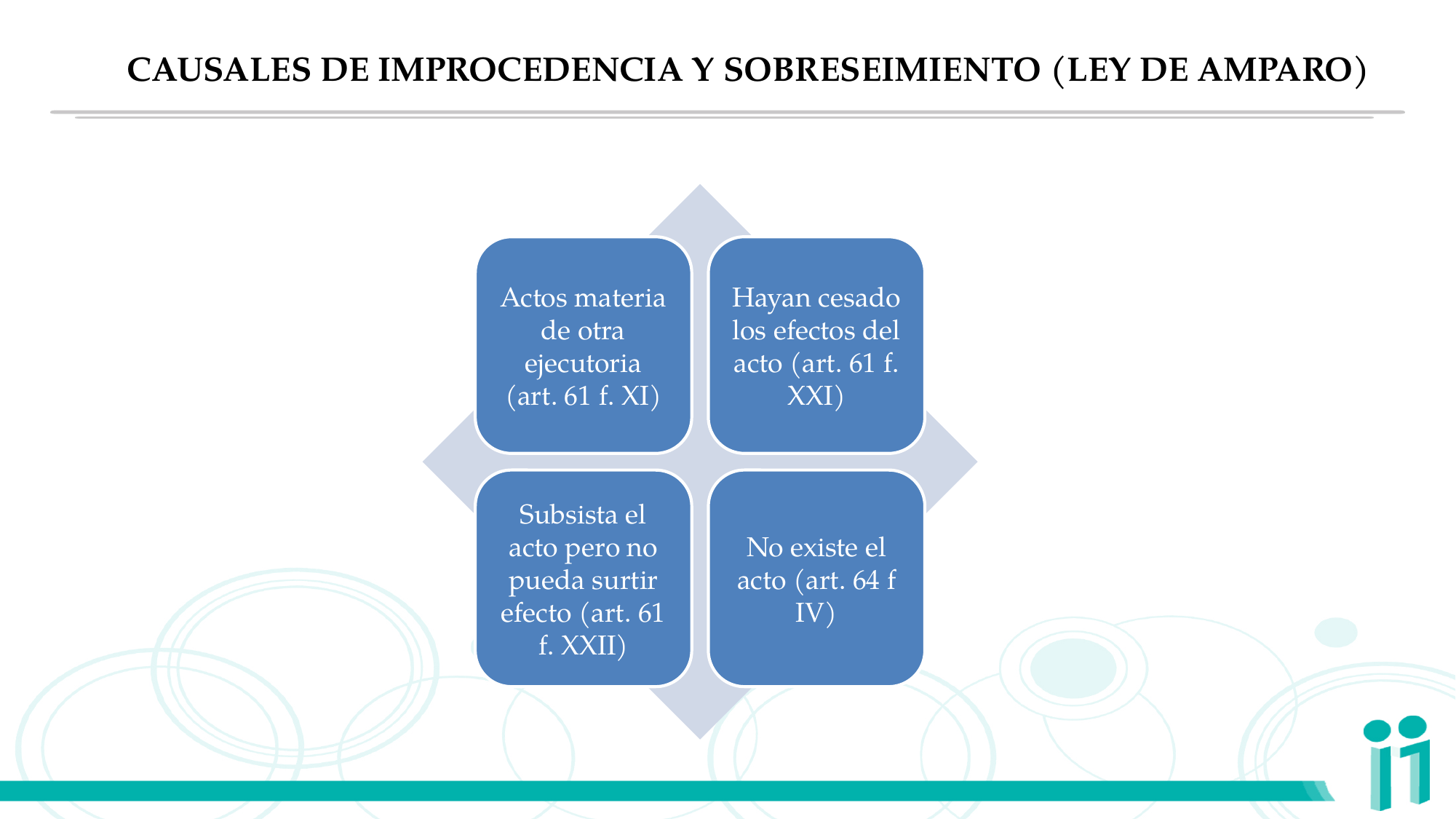

# CAUSALES DE IMPROCEDENCIA Y SOBRESEIMIENTO (LEY DE AMPARO)
Actos materia de otra ejecutoria (art. 61 f. XI)
Hayan cesado los efectos del acto (art. 61 f. XXI)
Subsista el acto pero no pueda surtir efecto (art. 61 f. XXII)
No existe el acto (art. 64 f IV)